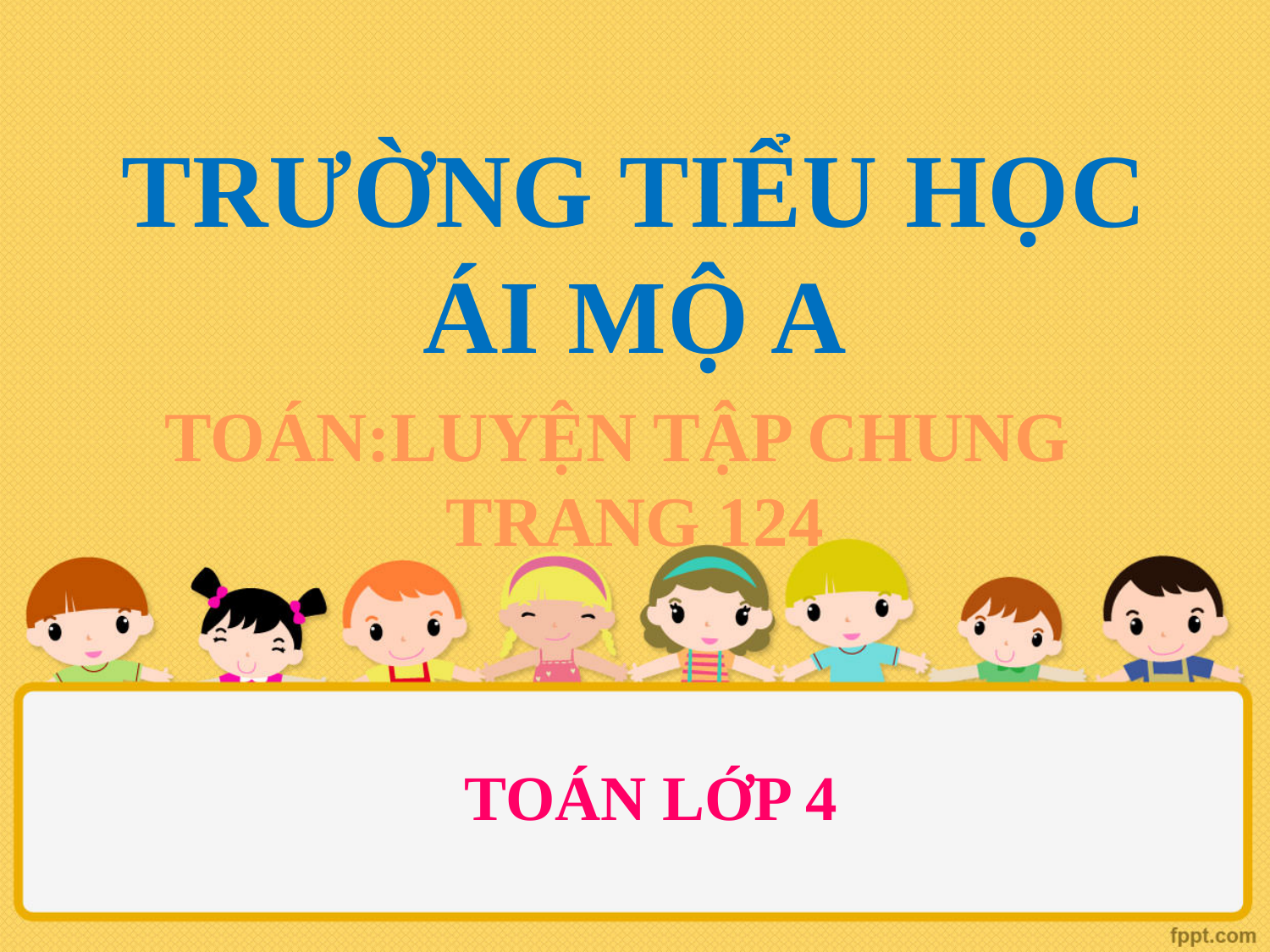

# TRƯỜNG TIỂU HỌC ÁI MỘ A
TOÁN:LUYỆN TẬP CHUNG
TRANG 124
TOÁN LỚP 4